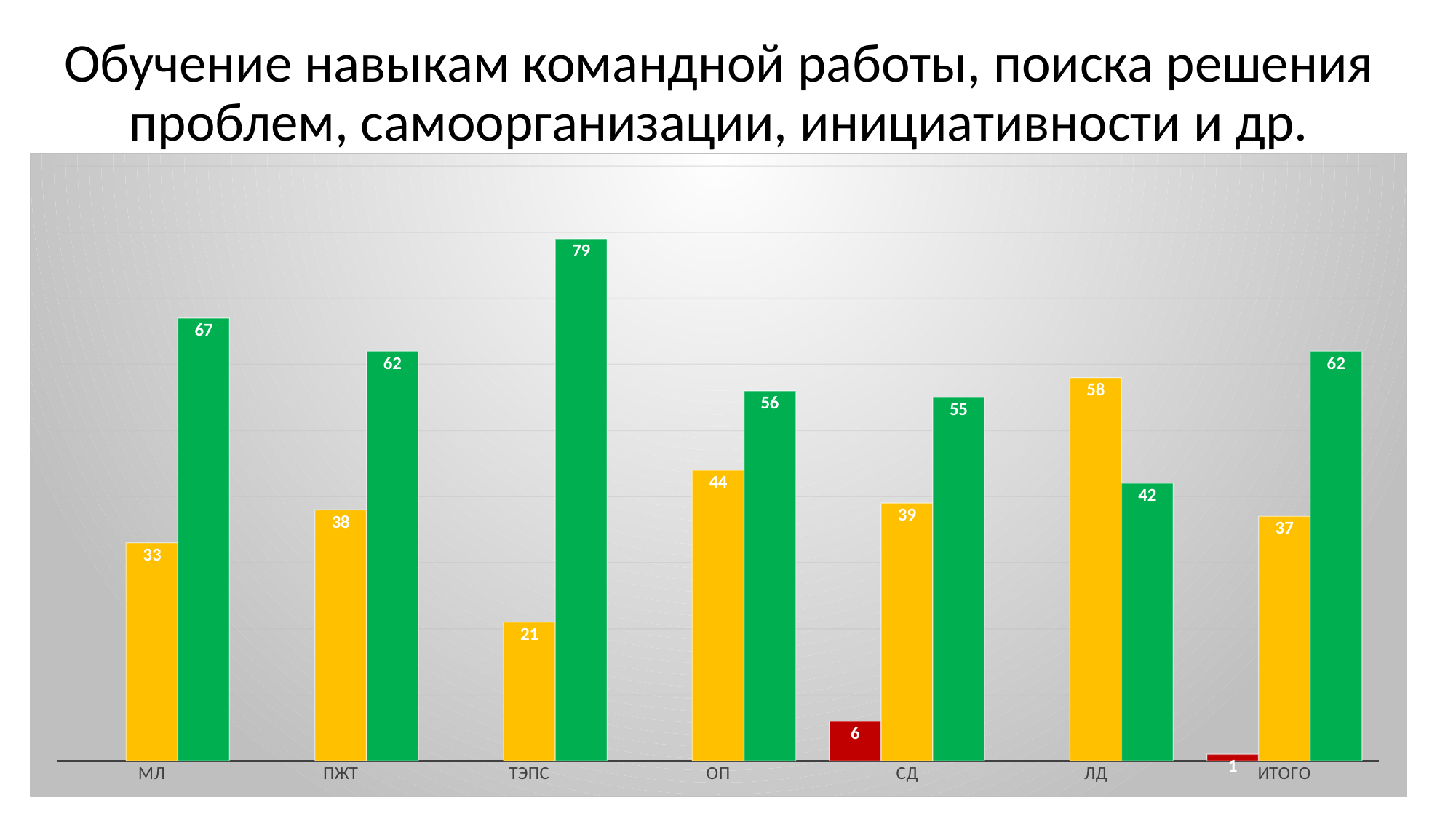

# Обучение навыкам командной работы, поиска решения проблем, самоорганизации, инициативности и др.

### Chart

| Category | плохо | удовл | хорошо |
|---|---|---|---|
| МЛ | None | 33.0 | 67.0 |
| ПЖТ | None | 38.0 | 62.0 |
| ТЭПС | None | 21.0 | 79.0 |
| ОП | None | 44.0 | 56.0 |
| СД | 6.0 | 39.0 | 55.0 |
| ЛД | None | 58.0 | 42.0 |
| ИТОГО | 1.0 | 37.0 | 62.0 |